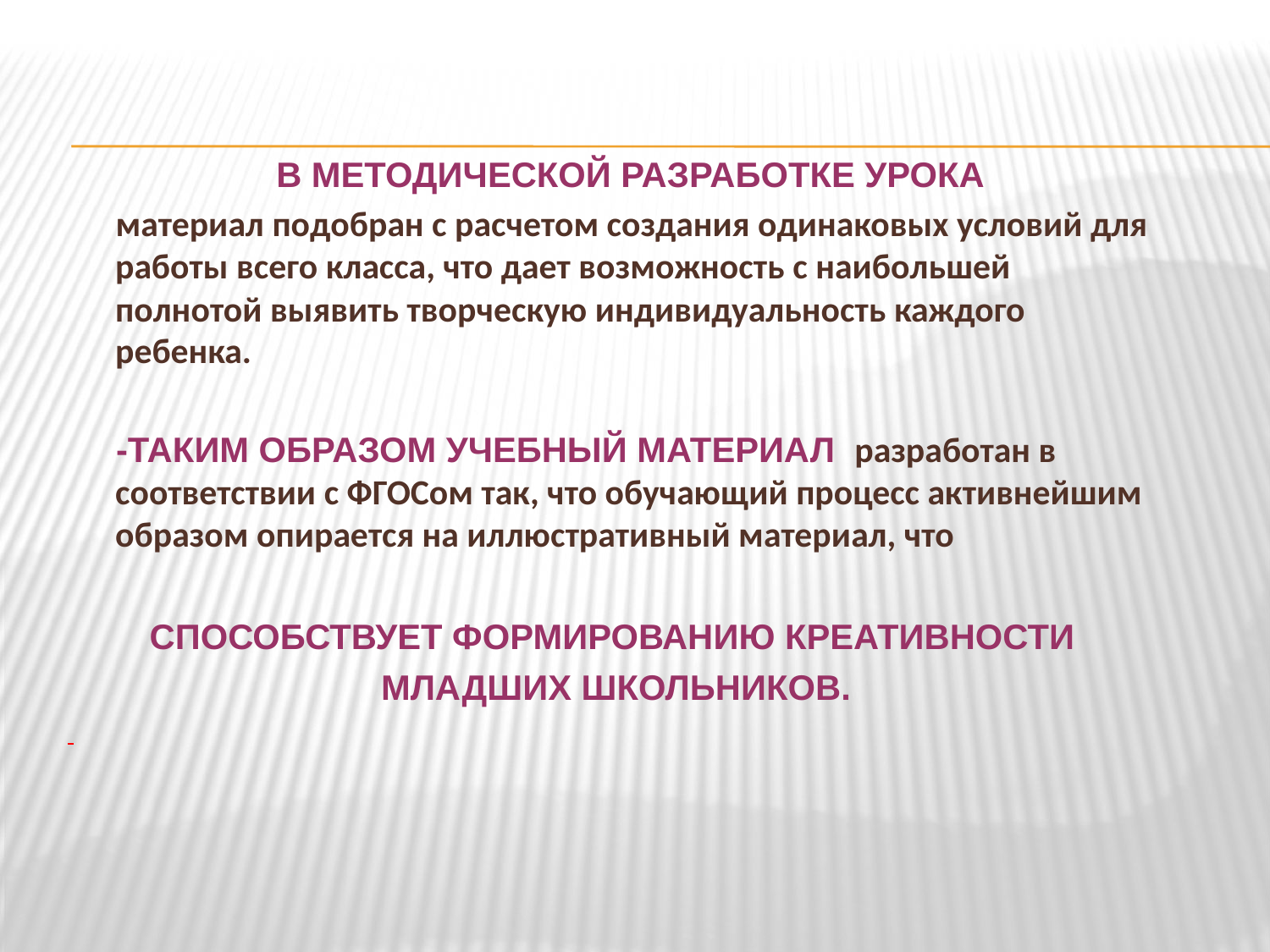

В методической разработке урока
      материал подобран с расчетом создания одинаковых условий для работы всего класса, что дает возможность с наибольшей полнотой выявить творческую индивидуальность каждого ребенка.

     -Таким образом учебный материал  разработан в соответствии с ФГОСом так, что обучающий процесс активнейшим образом опирается на иллюстративный материал, что

 Способствует формированию креативности
младших школьников.